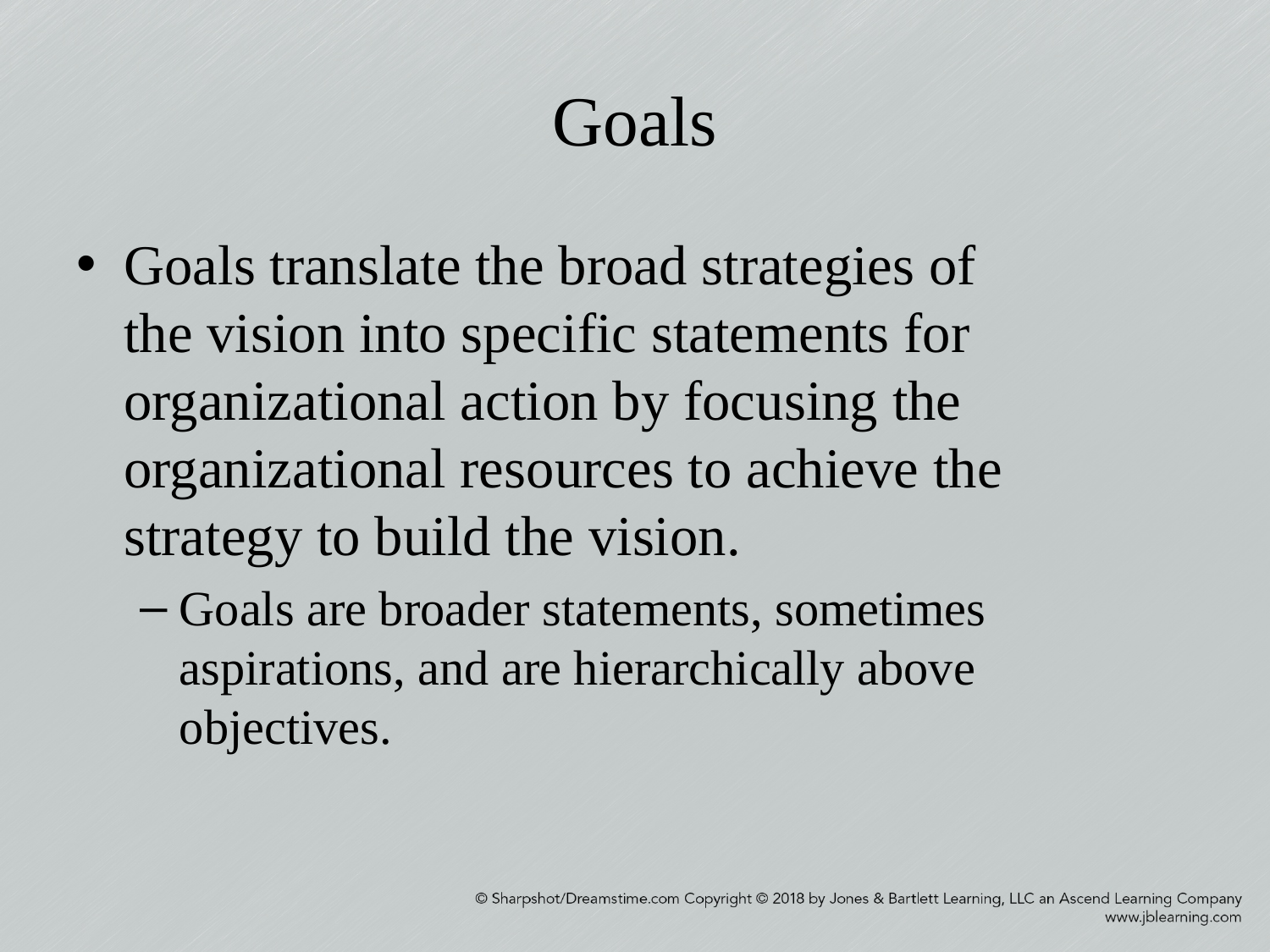

# Goals
Goals translate the broad strategies of
the vision into specific statements for organizational action by focusing the organizational resources to achieve the
strategy to build the vision.
Goals are broader statements, sometimes aspirations, and are hierarchically above objectives.